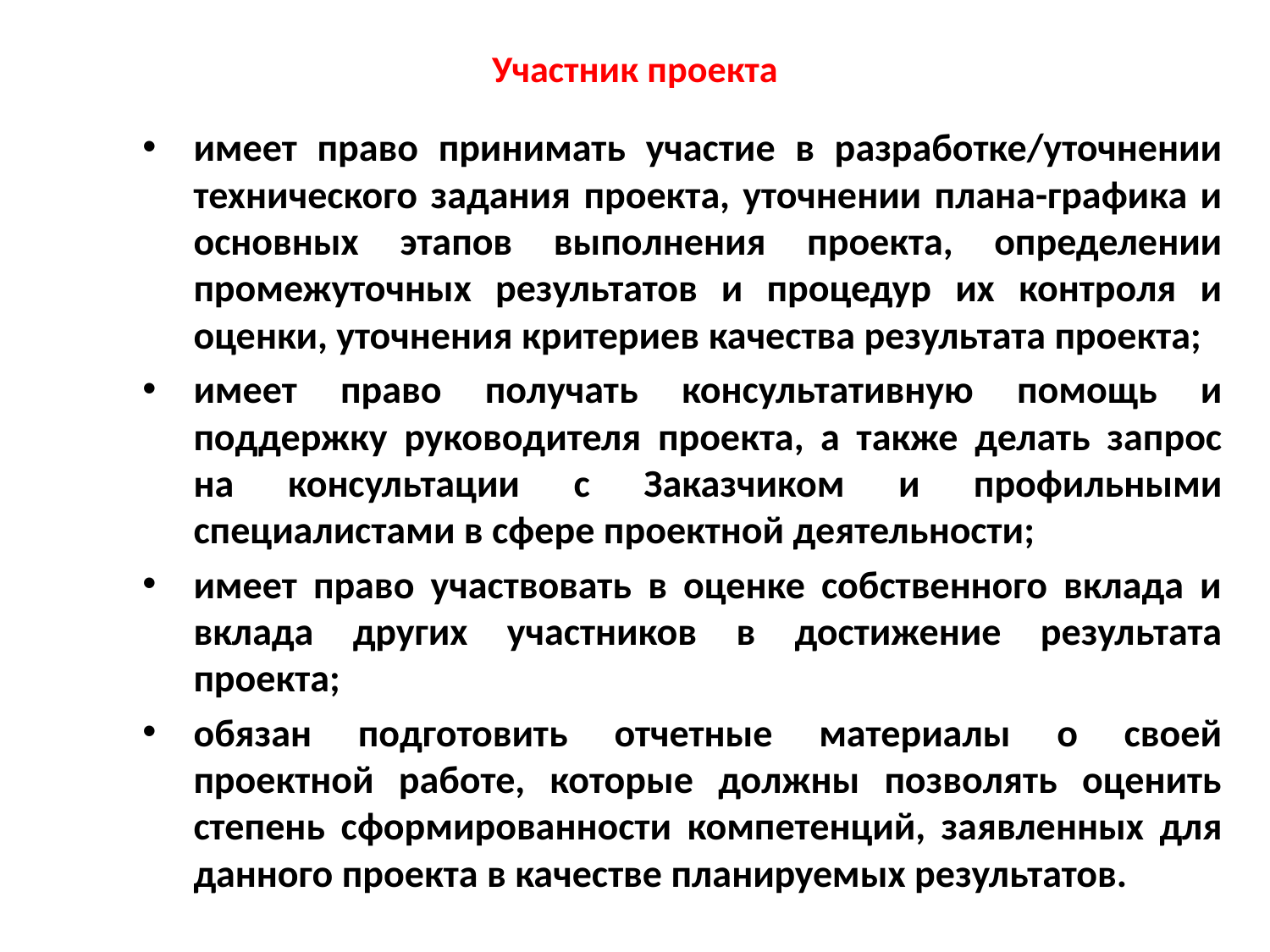

# Участник проекта
имеет право принимать участие в разработке/уточнении технического задания проекта, уточнении плана-графика и основных этапов выполнения проекта, определении промежуточных результатов и процедур их контроля и оценки, уточнения критериев качества результата проекта;
имеет право получать консультативную помощь и поддержку руководителя проекта, а также делать запрос на консультации с Заказчиком и профильными специалистами в сфере проектной деятельности;
имеет право участвовать в оценке собственного вклада и вклада других участников в достижение результата проекта;
обязан подготовить отчетные материалы о своей проектной работе, которые должны позволять оценить степень сформированности компетенций, заявленных для данного проекта в качестве планируемых результатов.